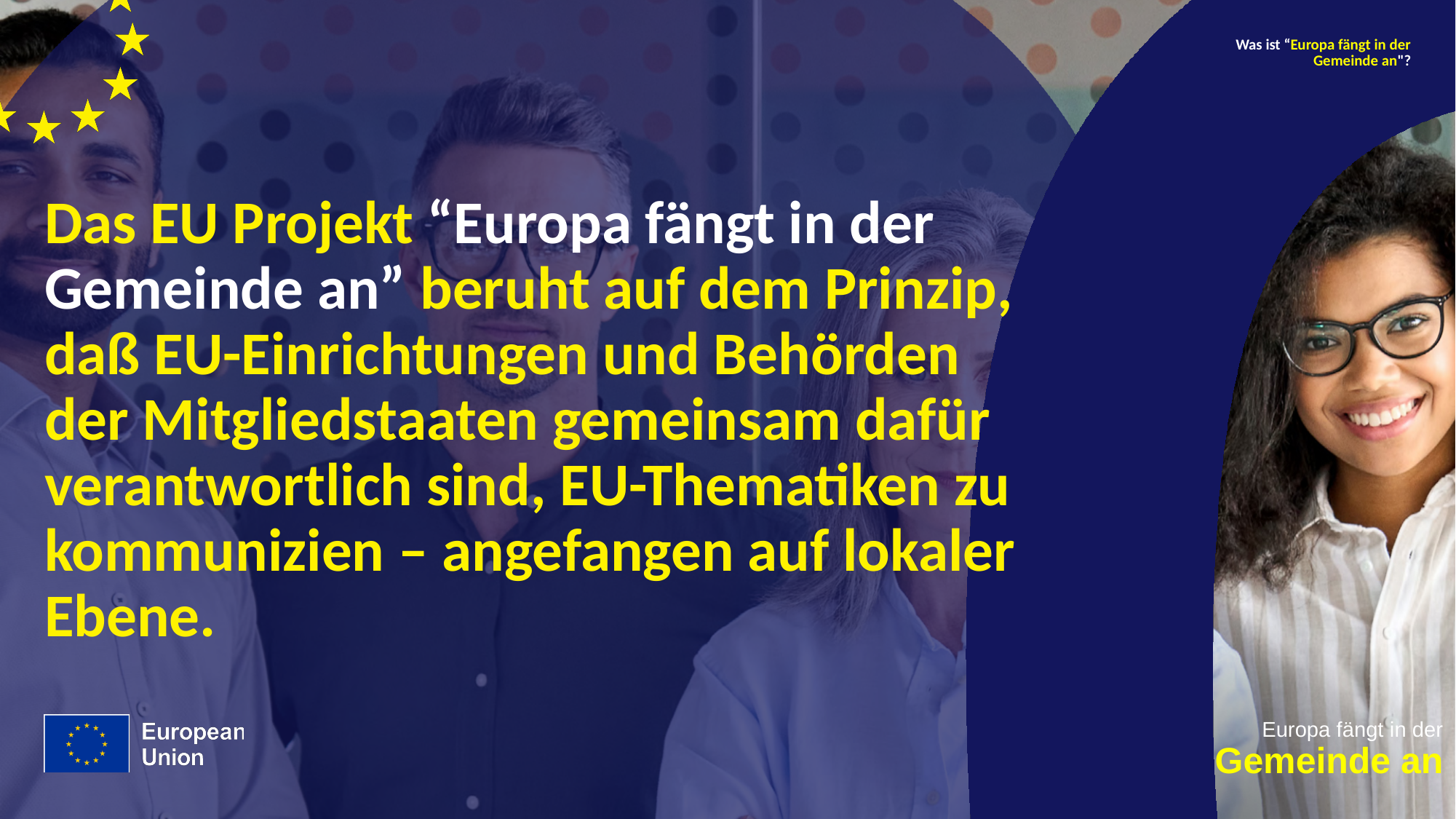

Was ist “Europa fängt in der Gemeinde an"?

# Das EU Projekt “Europa fängt in der Gemeinde an” beruht auf dem Prinzip, daß EU-Einrichtungen und Behörden der Mitgliedstaaten gemeinsam dafür verantwortlich sind, EU-Thematiken zu kommunizien – angefangen auf lokaler Ebene.
Europa fängt in der
Gemeinde an